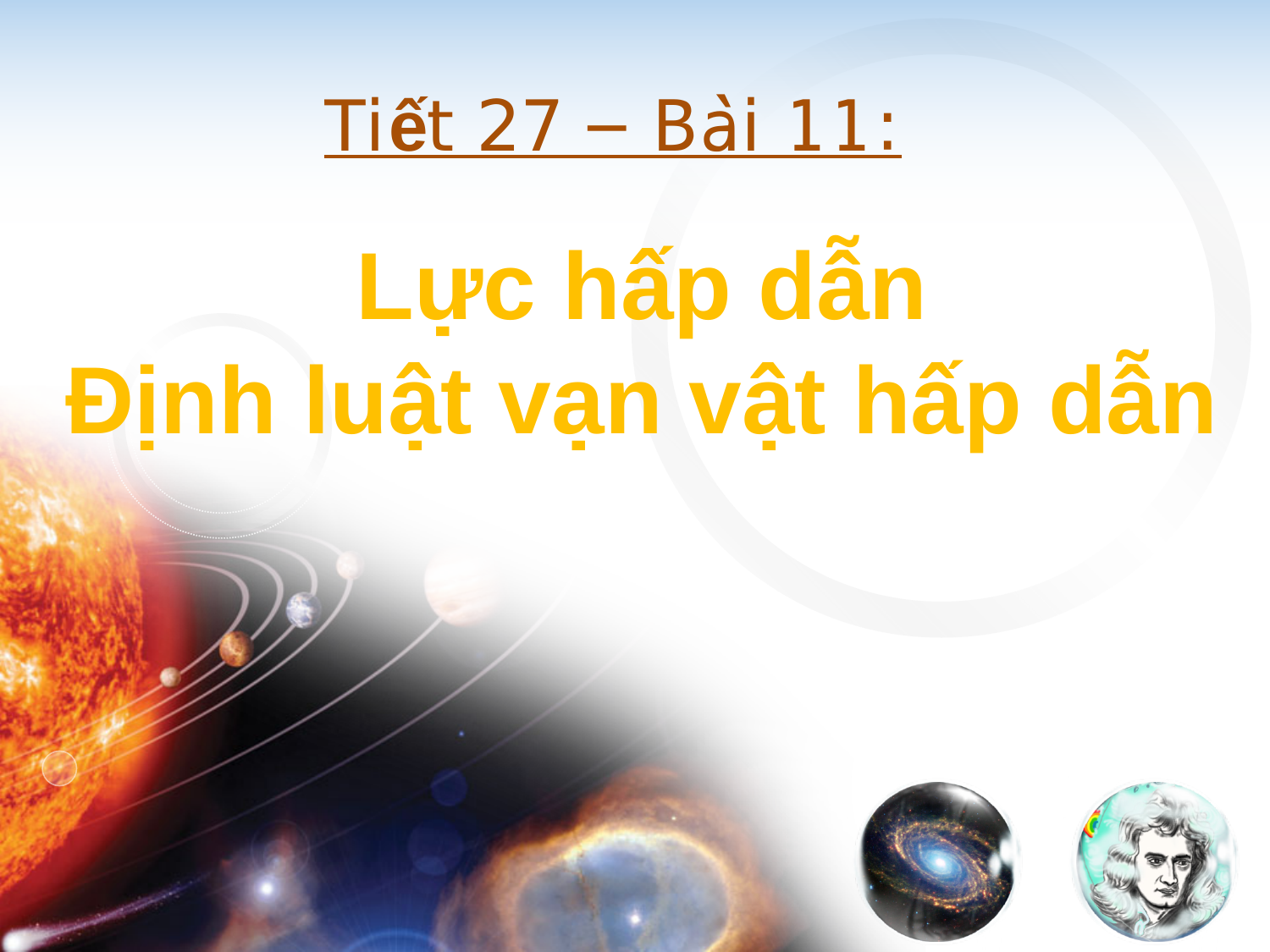

Tiết 27 – Bài 11:
Lực hấp dẫn
Định luật vạn vật hấp dẫn